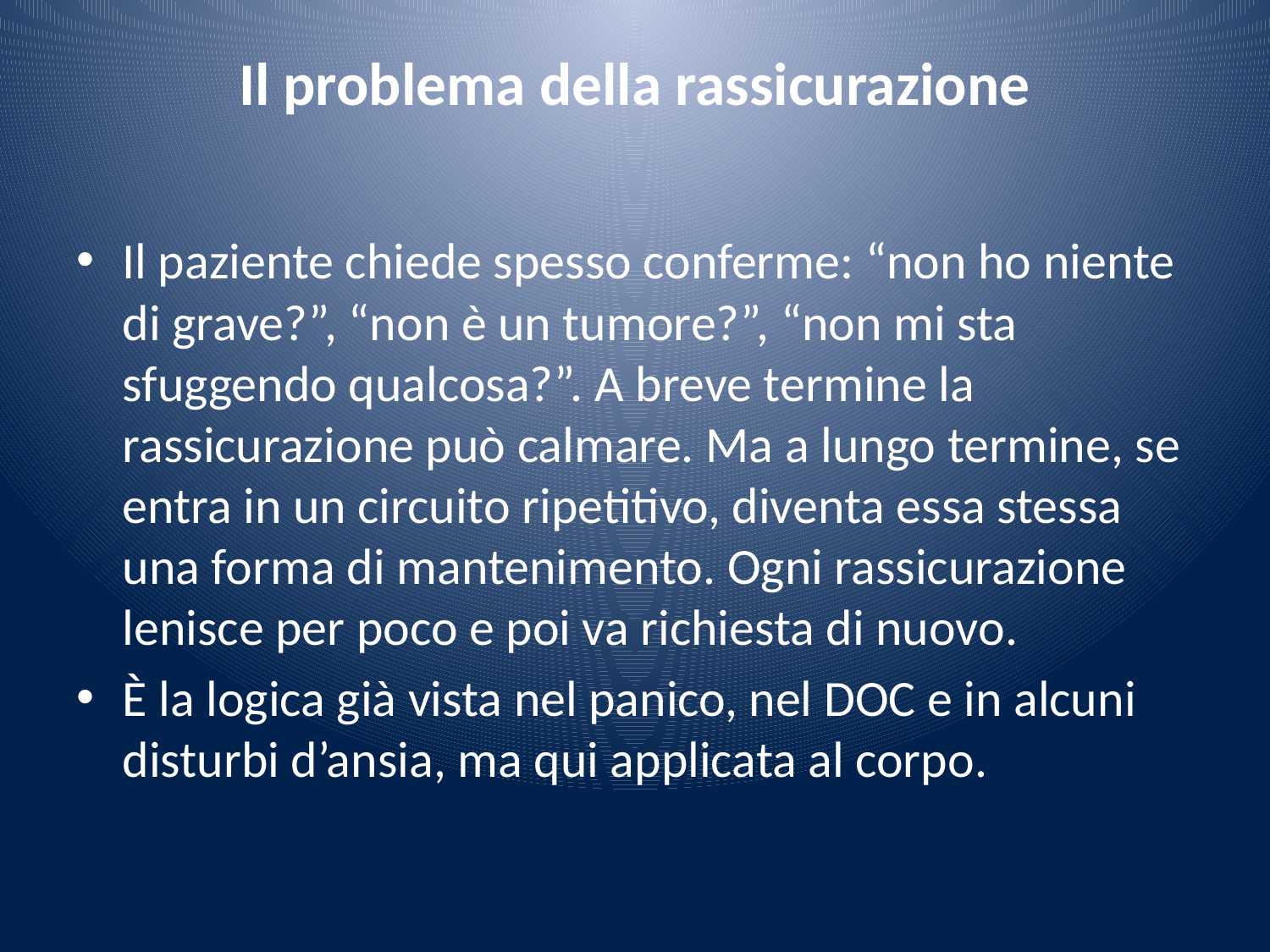

# Il problema della rassicurazione
Il paziente chiede spesso conferme: “non ho niente di grave?”, “non è un tumore?”, “non mi sta sfuggendo qualcosa?”. A breve termine la rassicurazione può calmare. Ma a lungo termine, se entra in un circuito ripetitivo, diventa essa stessa una forma di mantenimento. Ogni rassicurazione lenisce per poco e poi va richiesta di nuovo.
È la logica già vista nel panico, nel DOC e in alcuni disturbi d’ansia, ma qui applicata al corpo.